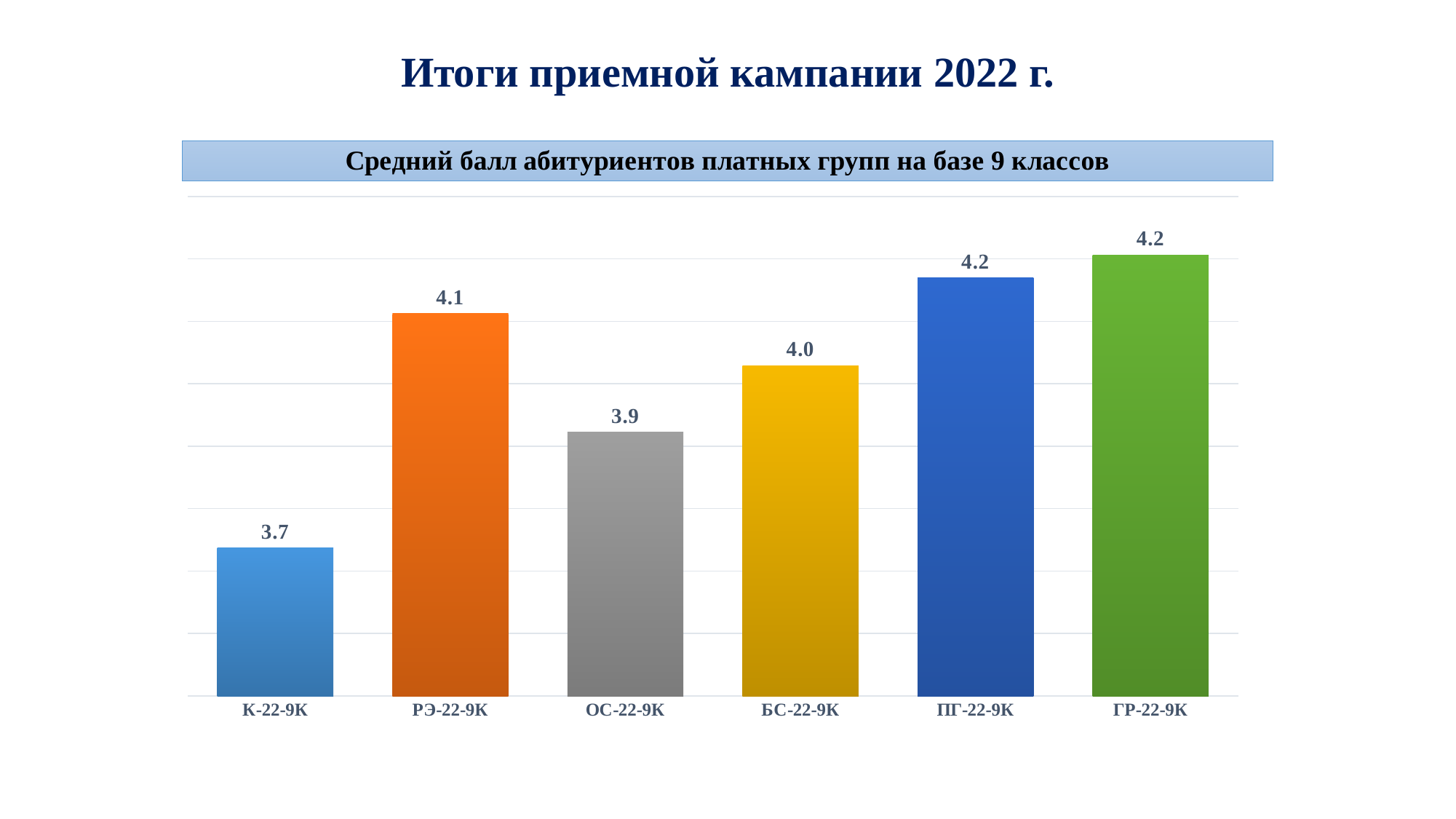

Итоги приемной кампании 2022 г.

### Chart

| Category |  |
|---|---|
| К-22-9К | 3.737164377 |
| РЭ-22-9К | 4.112730506 |
| ОС-22-9К | 3.922490976 |
| БС-22-9К | 4.0292589 |
| ПГ-22-9К | 4.169320517 |
| ГР-22-9К | 4.206430291 |